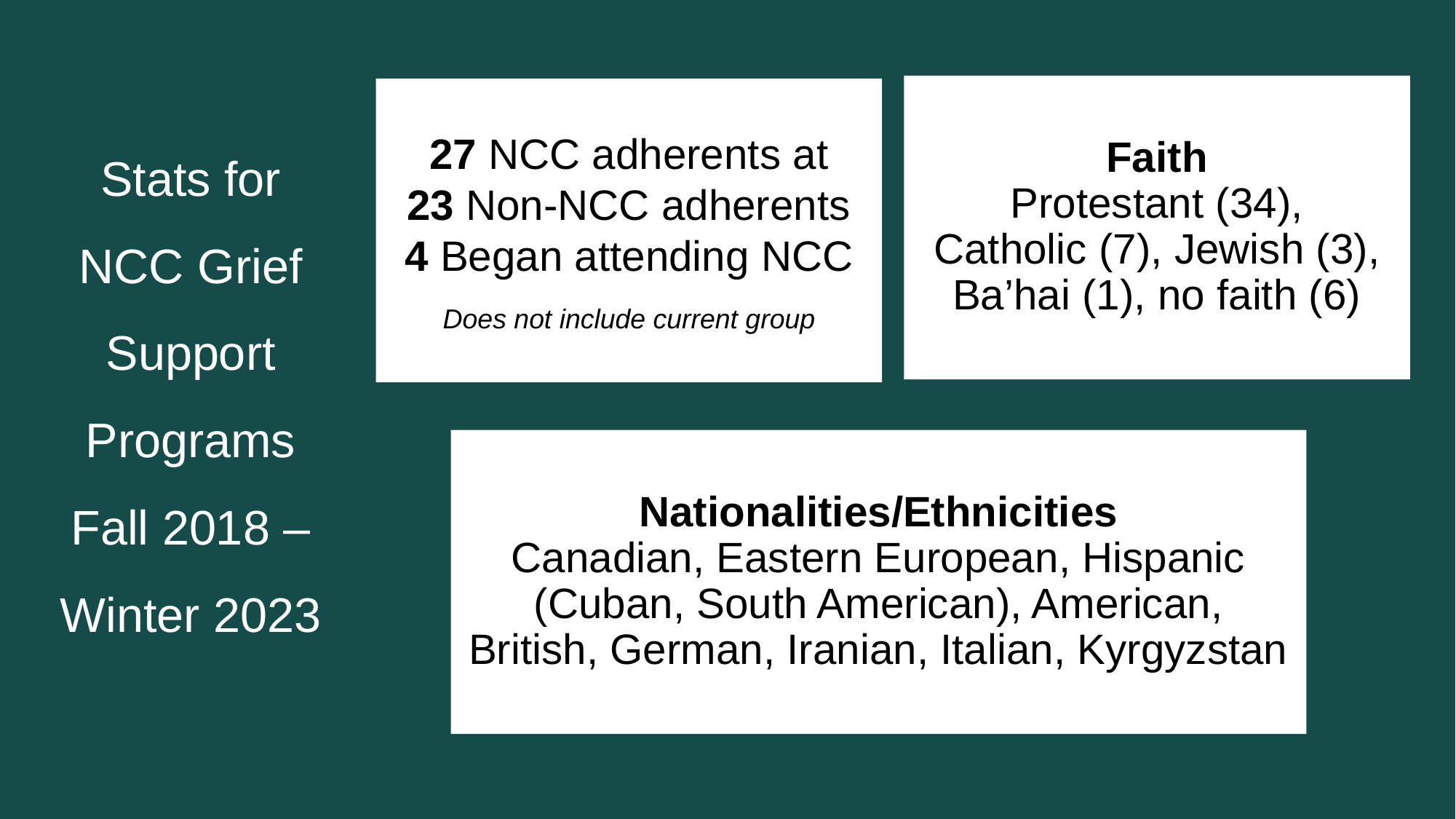

27 NCC adherents at
23 Non-NCC adherents
4 Began attending NCC

Does not include current group
Faith
 Protestant (34),
Catholic (7), Jewish (3), Ba’hai (1), no faith (6)
Nationalities/Ethnicities
Canadian, Eastern European, Hispanic (Cuban, South American), American, British, German, Iranian, Italian, Kyrgyzstan
Stats for NCC Grief Support Programs
Fall 2018 – Winter 2023